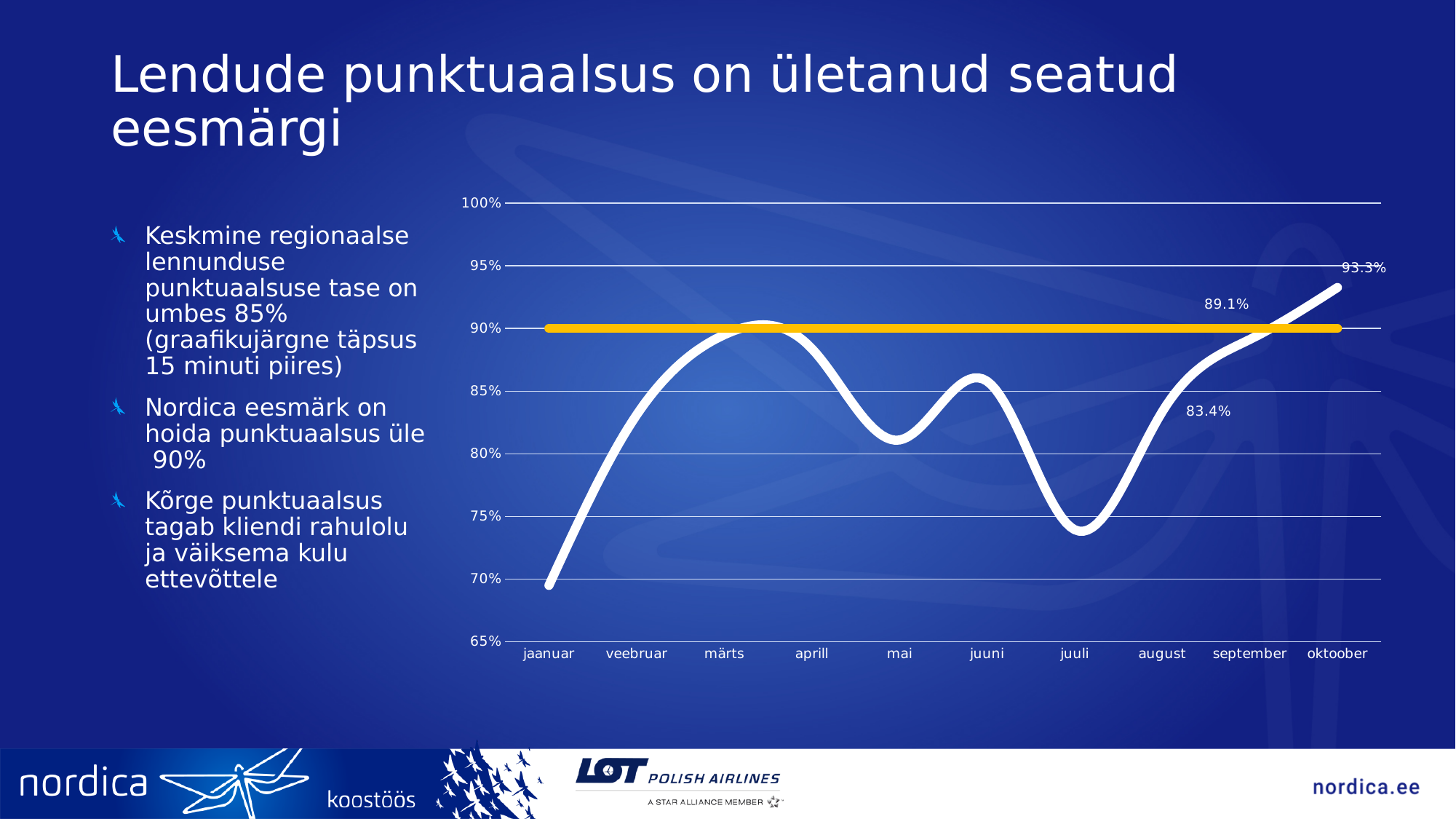

# Lendude punktuaalsus on ületanud seatud eesmärgi

### Chart

| Category | 15min väljumise täpsus | Eesmärk, 15min. |
|---|---|---|
| jaanuar | 0.695 | 0.9 |
| veebruar | 0.831 | 0.9 |
| märts | 0.895 | 0.9 |
| aprill | 0.884 | 0.9 |
| mai | 0.811 | 0.9 |
| juuni | 0.858 | 0.9 |
| juuli | 0.7394366197183099 | 0.9 |
| august | 0.8335588633288228 | 0.9 |
| september | 0.8912768647281921 | 0.9 |
| oktoober | 0.932741116751269 | 0.9 |
Keskmine regionaalse  lennunduse punktuaalsuse tase on umbes 85% (graafikujärgne täpsus 15 minuti piires)
Nordica eesmärk on hoida punktuaalsus üle  90%
Kõrge punktuaalsus tagab kliendi rahulolu ja väiksema kulu ettevõttele